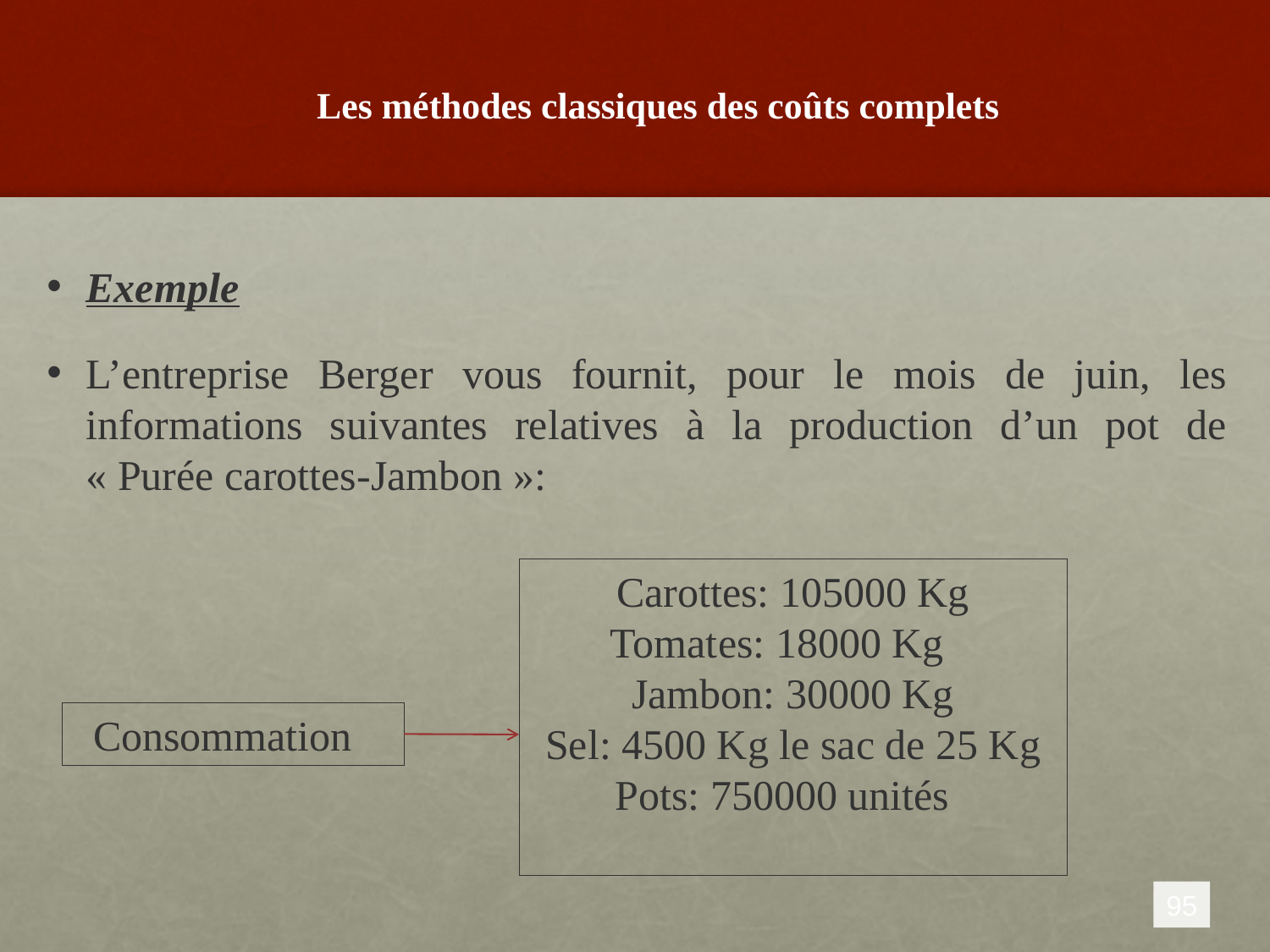

# Les méthodes classiques des coûts complets
Exemple
L’entreprise Berger vous fournit, pour le mois de juin, les informations suivantes relatives à la production d’un pot de « Purée carottes-Jambon »:

Carottes: 105000 Kg
Tomates: 18000 Kg
Jambon: 30000 Kg
Sel: 4500 Kg le sac de 25 Kg
Pots: 750000 unités

Consommation
95